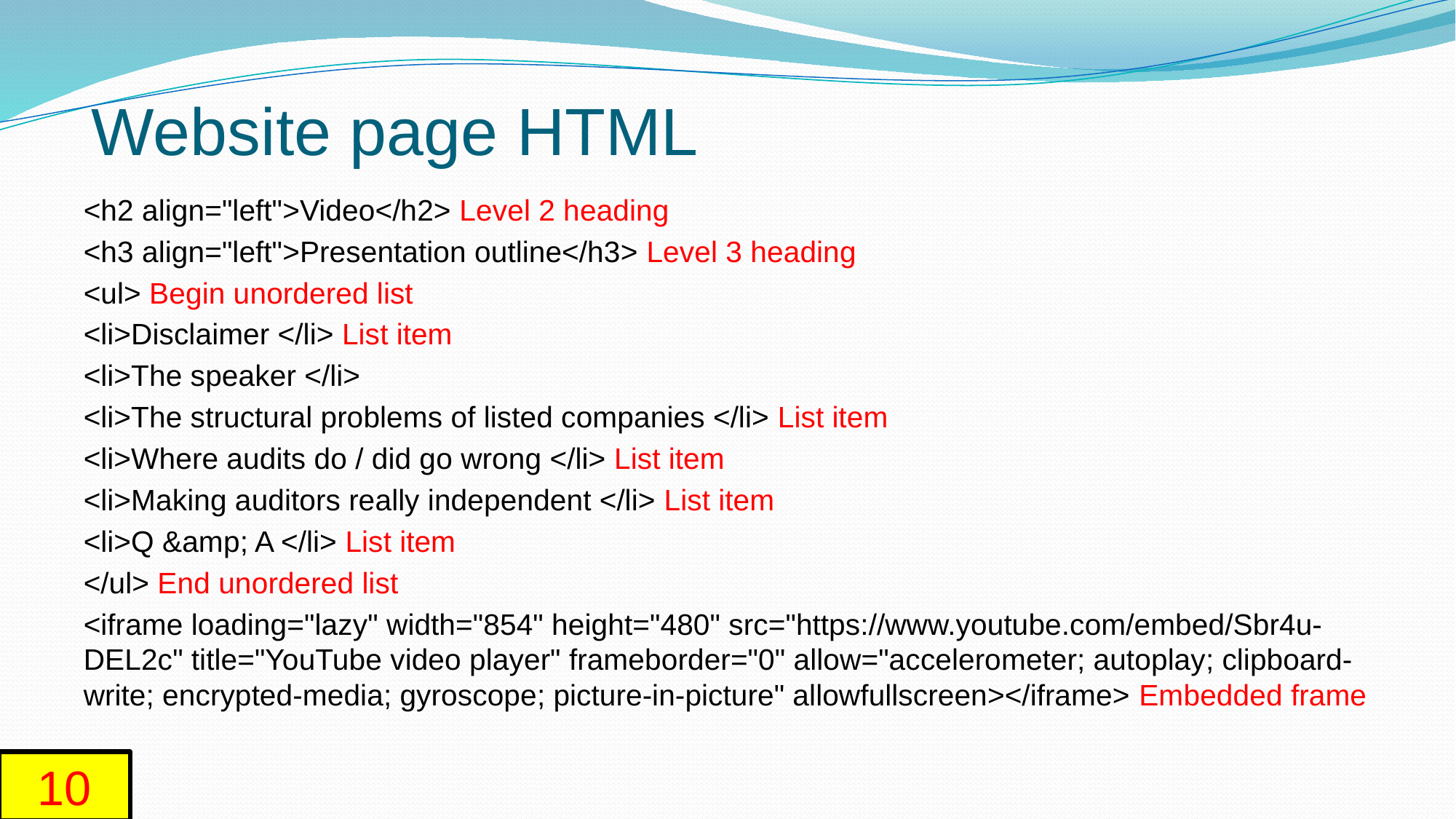

# Website page HTML
<h2 align="left">Video</h2> Level 2 heading
<h3 align="left">Presentation outline</h3> Level 3 heading
<ul> Begin unordered list
<li>Disclaimer </li> List item
<li>The speaker </li>
<li>The structural problems of listed companies </li> List item
<li>Where audits do / did go wrong </li> List item
<li>Making auditors really independent </li> List item
<li>Q &amp; A </li> List item
</ul> End unordered list
<iframe loading="lazy" width="854" height="480" src="https://www.youtube.com/embed/Sbr4u-DEL2c" title="YouTube video player" frameborder="0" allow="accelerometer; autoplay; clipboard-write; encrypted-media; gyroscope; picture-in-picture" allowfullscreen></iframe> Embedded frame
10